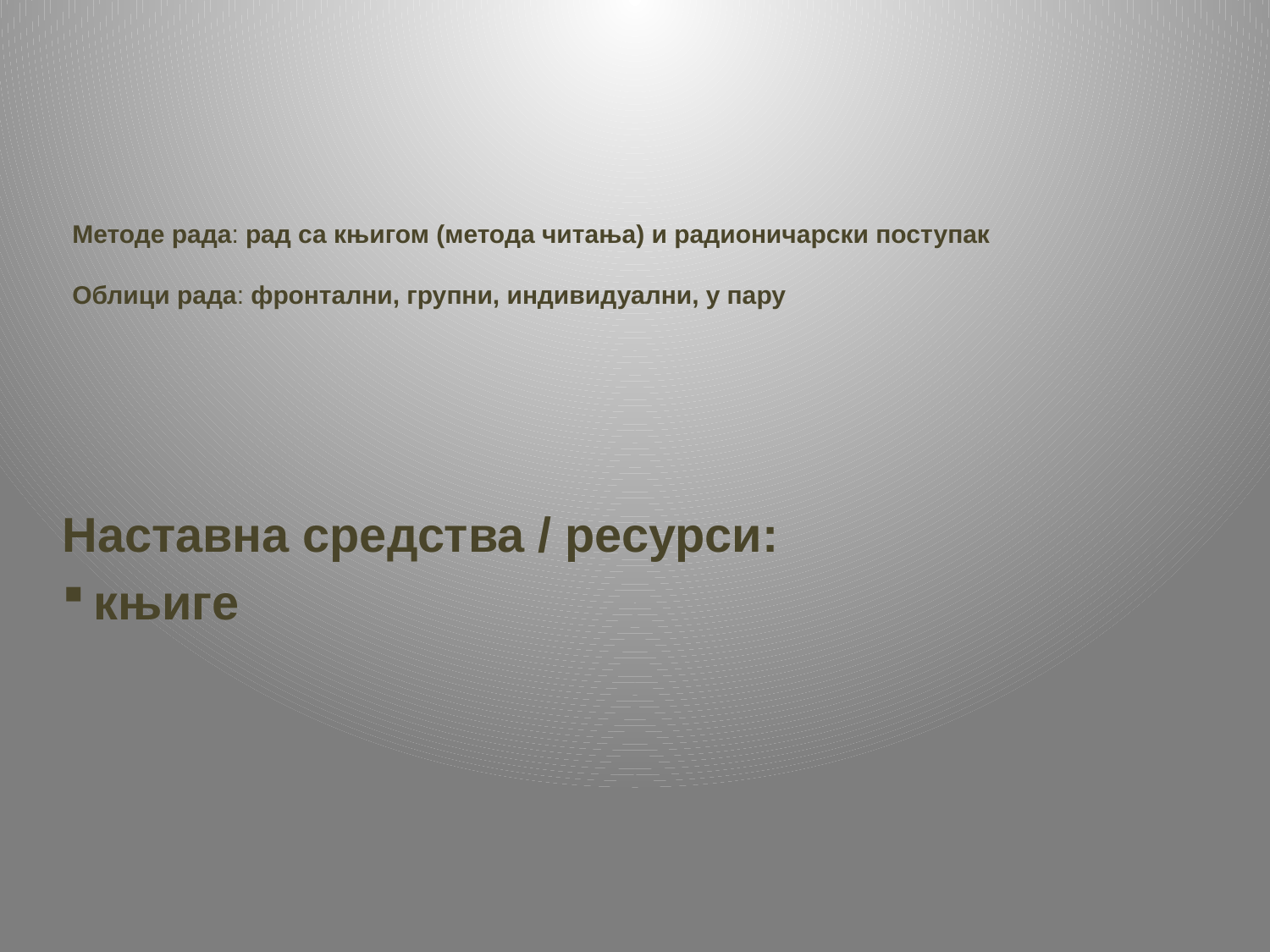

# Методе рада: рад са књигом (метода читања) и радионичарски поступак Облици рада: фронтални, групни, индивидуални, у пару

Наставна средства / ресурси:
 књиге